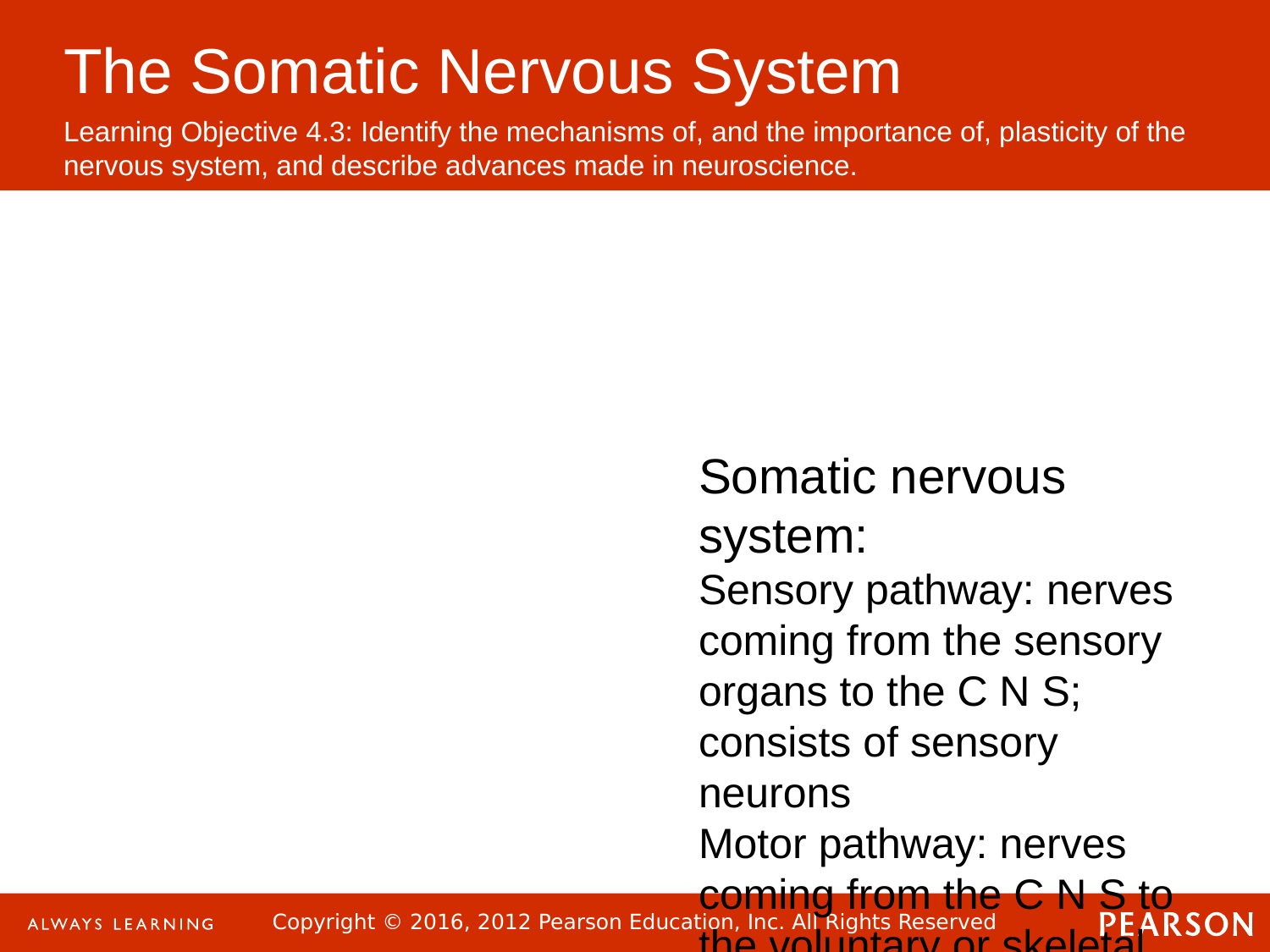

Somatic nervous system:
Sensory pathway: nerves coming from the sensory organs to the C N S; consists of sensory neurons
Motor pathway: nerves coming from the C N S to the voluntary or skeletal muscles of the body; consists of motor neurons

The Somatic Nervous System
Learning Objective 4.3: Identify the mechanisms of, and the importance of, plasticity of the nervous system, and describe advances made in neuroscience.